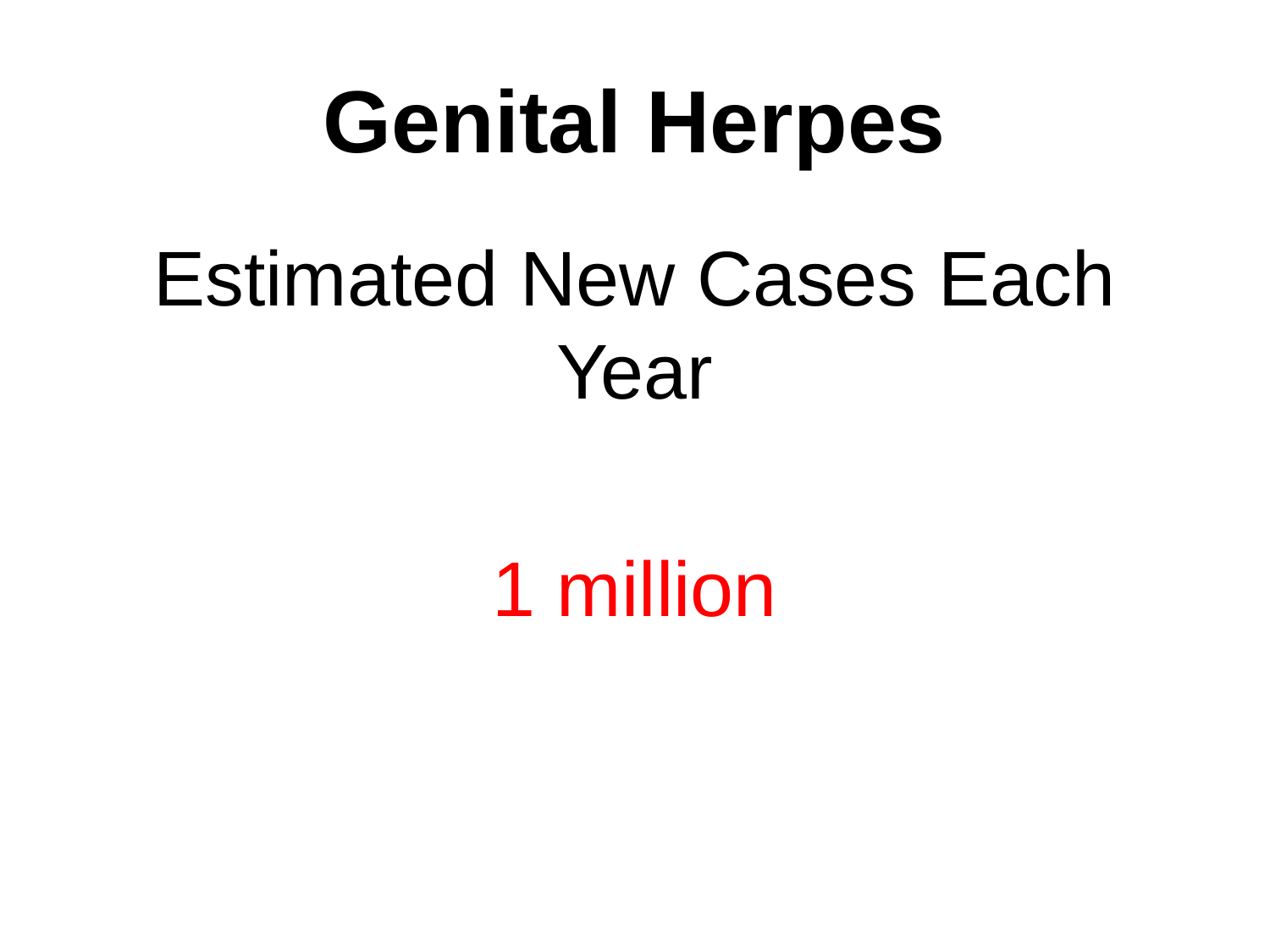

# Genital Herpes
Estimated New Cases Each Year

1 million